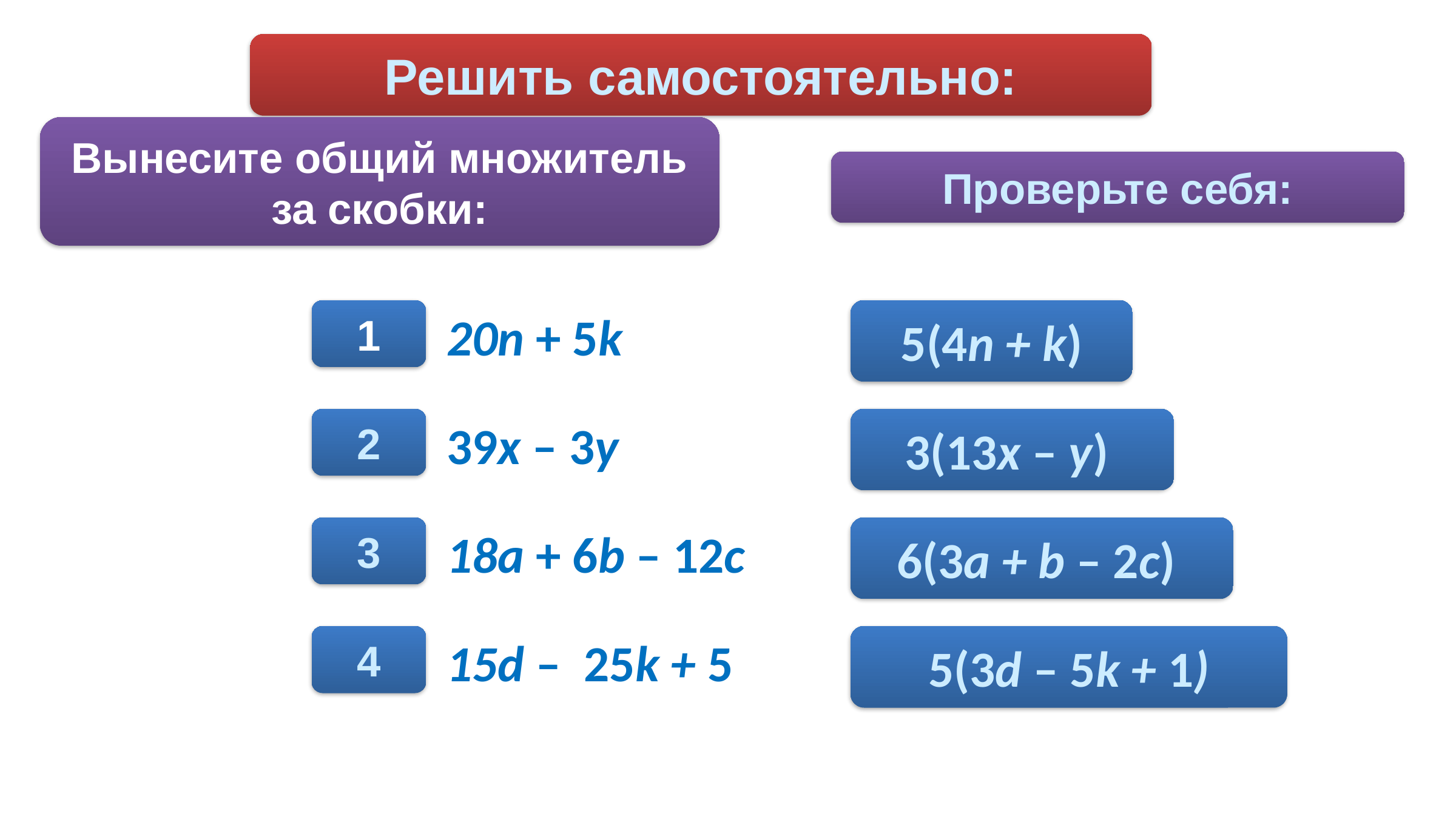

Решить самостоятельно:
Вынесите общий множитель за скобки:
Проверьте себя:
1
20n + 5k
5(4n + k)
3(13x – y)
2
39x – 3y
3
18a + 6b – 12c
6(3a + b – 2c)
5(3d – 5k + 1)
4
15d –  25k + 5